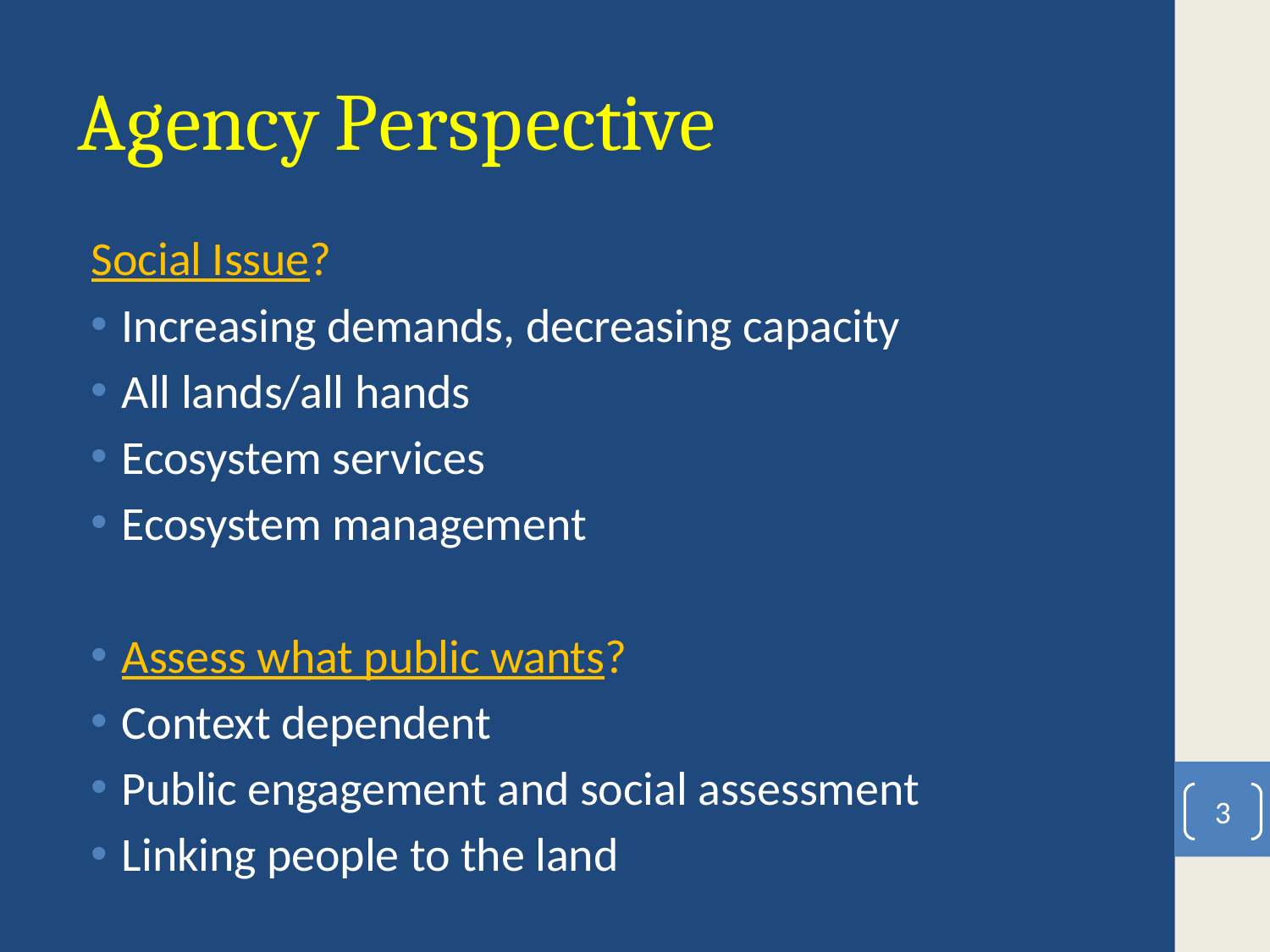

# Agency Perspective
Social Issue?
Increasing demands, decreasing capacity
All lands/all hands
Ecosystem services
Ecosystem management

Assess what public wants?
Context dependent
Public engagement and social assessment
Linking people to the land

3